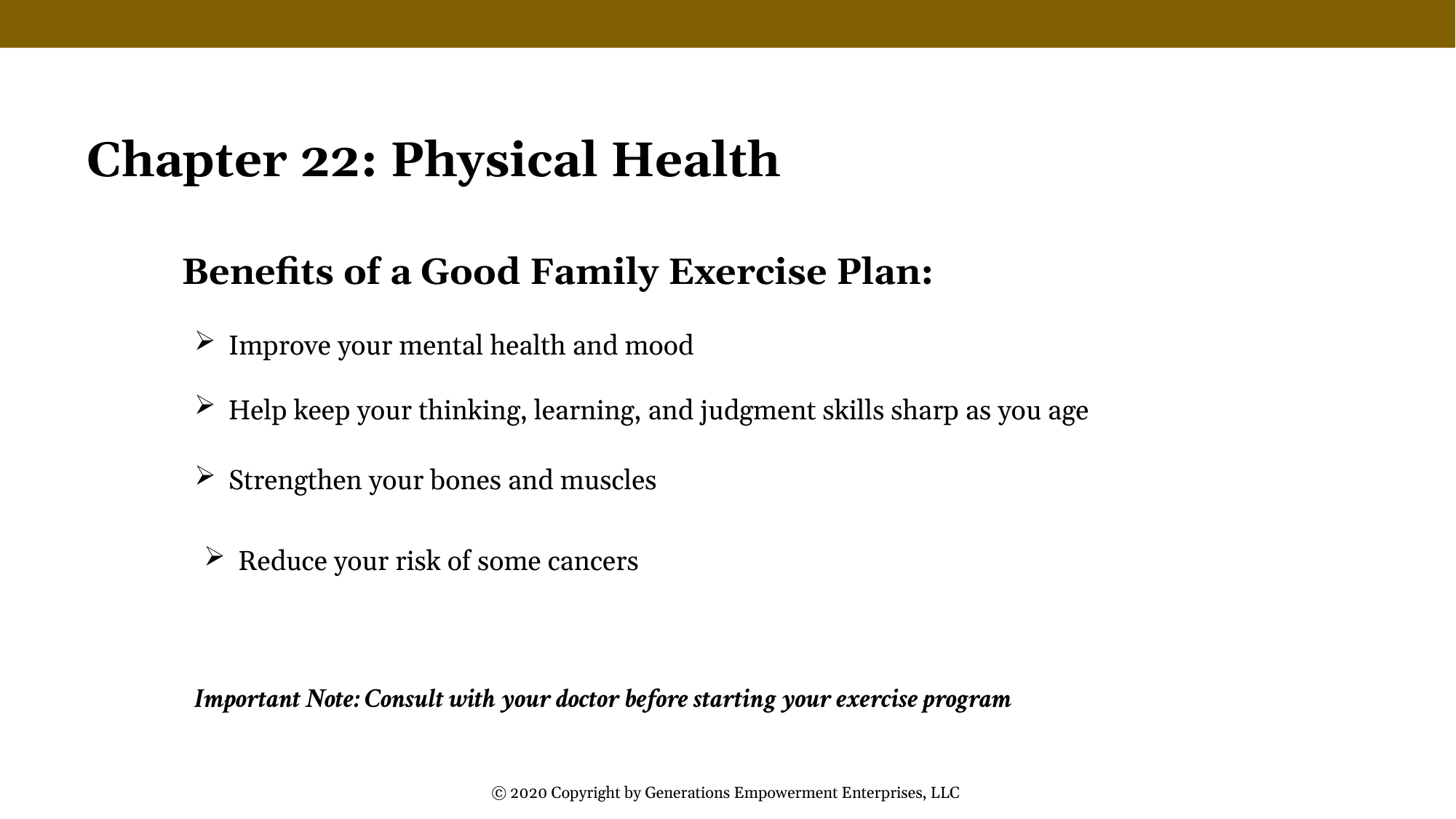

Chapter 22: Physical Health
Benefits of a Good Family Exercise Plan:
Improve your mental health and mood
Help keep your thinking, learning, and judgment skills sharp as you age
Strengthen your bones and muscles
Reduce your risk of some cancers
Important Note: Consult with your doctor before starting your exercise program
© 2020 Copyright by Generations Empowerment Enterprises, LLC